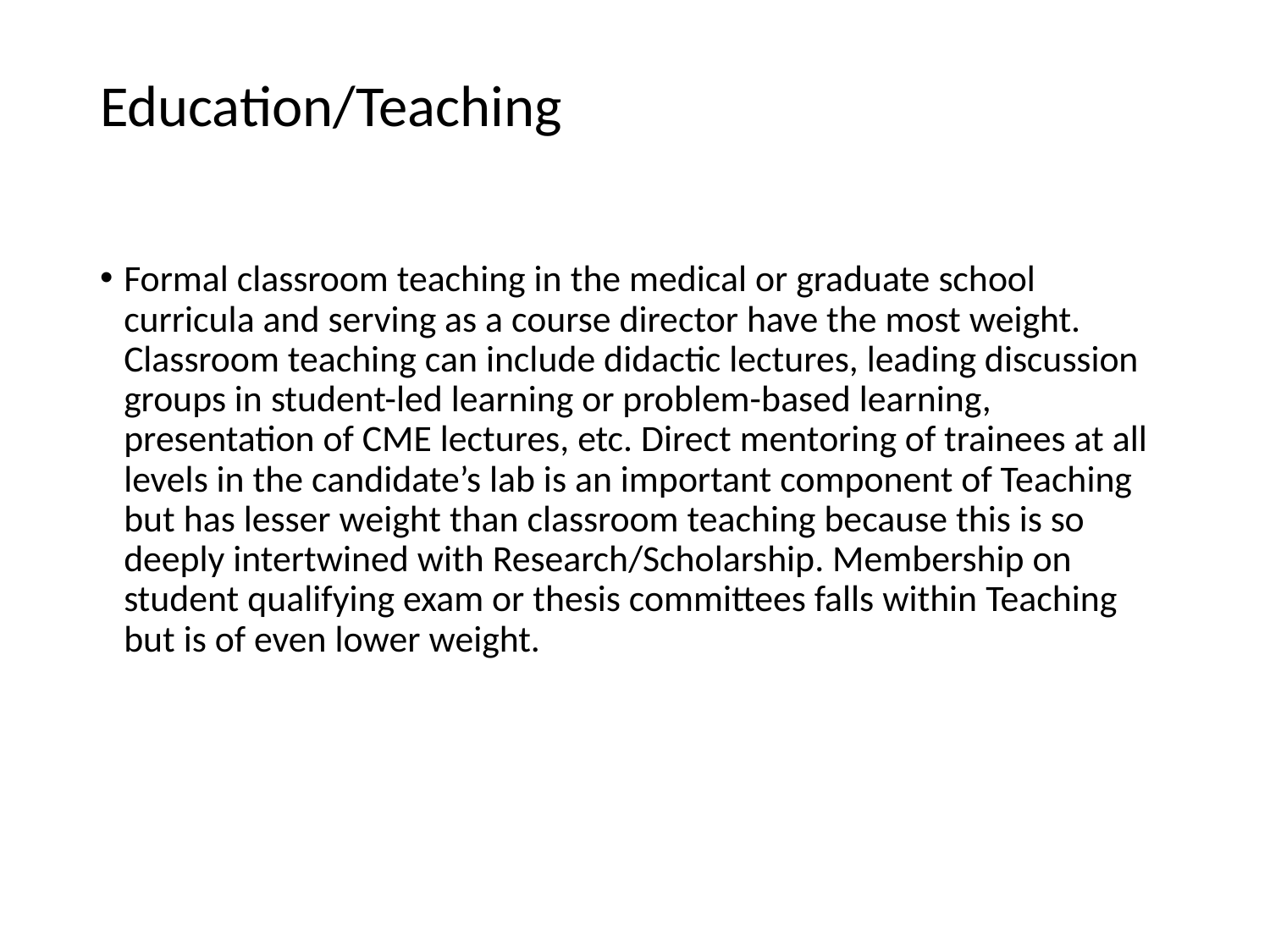

# Education/Teaching
Formal classroom teaching in the medical or graduate school curricula and serving as a course director have the most weight. Classroom teaching can include didactic lectures, leading discussion groups in student-led learning or problem-based learning, presentation of CME lectures, etc. Direct mentoring of trainees at all levels in the candidate’s lab is an important component of Teaching but has lesser weight than classroom teaching because this is so deeply intertwined with Research/Scholarship. Membership on student qualifying exam or thesis committees falls within Teaching but is of even lower weight.